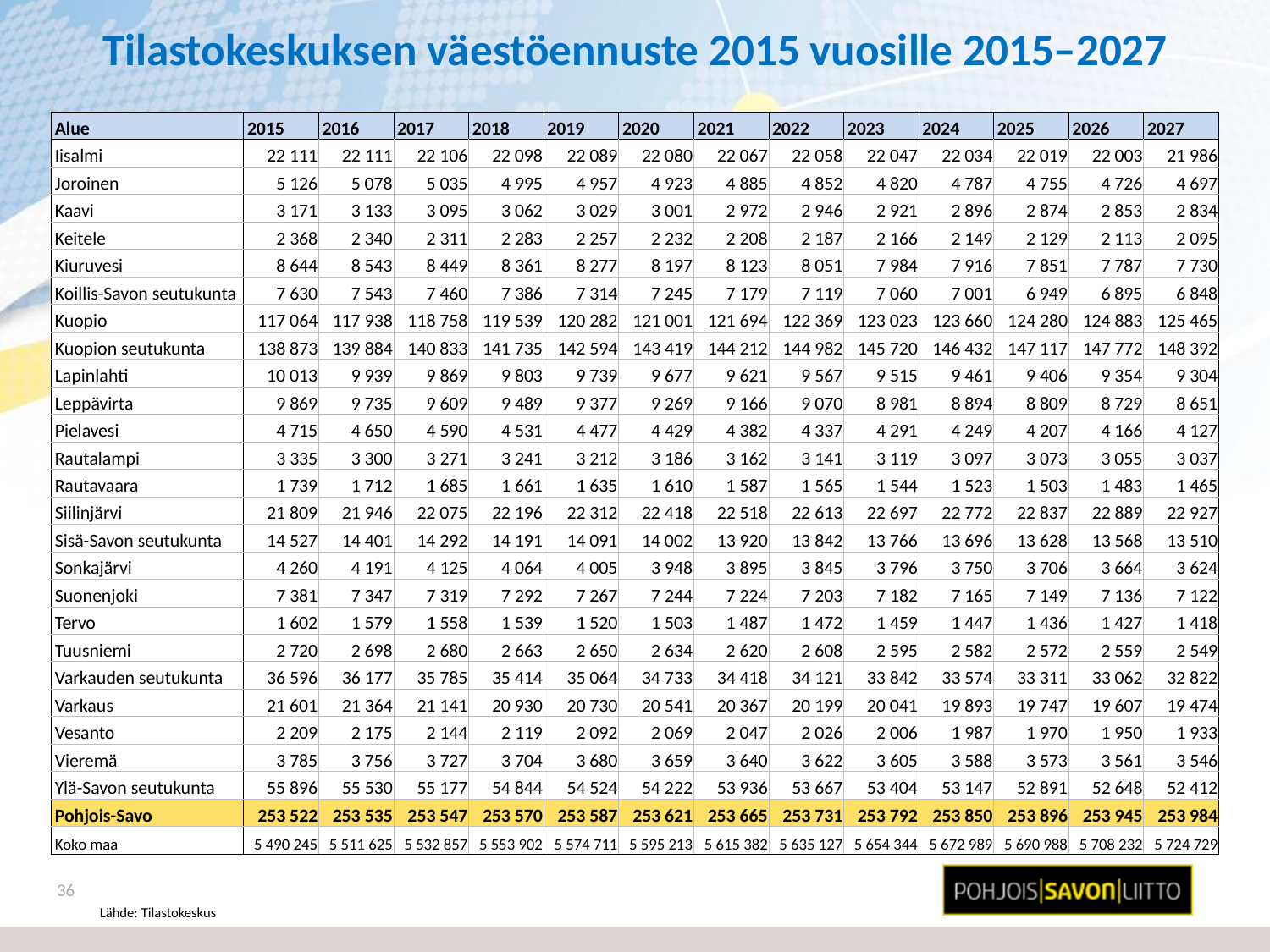

# Tilastokeskuksen väestöennuste 2015 vuosille 2015–2027
| Alue | 2015 | 2016 | 2017 | 2018 | 2019 | 2020 | 2021 | 2022 | 2023 | 2024 | 2025 | 2026 | 2027 |
| --- | --- | --- | --- | --- | --- | --- | --- | --- | --- | --- | --- | --- | --- |
| Iisalmi | 22 111 | 22 111 | 22 106 | 22 098 | 22 089 | 22 080 | 22 067 | 22 058 | 22 047 | 22 034 | 22 019 | 22 003 | 21 986 |
| Joroinen | 5 126 | 5 078 | 5 035 | 4 995 | 4 957 | 4 923 | 4 885 | 4 852 | 4 820 | 4 787 | 4 755 | 4 726 | 4 697 |
| Kaavi | 3 171 | 3 133 | 3 095 | 3 062 | 3 029 | 3 001 | 2 972 | 2 946 | 2 921 | 2 896 | 2 874 | 2 853 | 2 834 |
| Keitele | 2 368 | 2 340 | 2 311 | 2 283 | 2 257 | 2 232 | 2 208 | 2 187 | 2 166 | 2 149 | 2 129 | 2 113 | 2 095 |
| Kiuruvesi | 8 644 | 8 543 | 8 449 | 8 361 | 8 277 | 8 197 | 8 123 | 8 051 | 7 984 | 7 916 | 7 851 | 7 787 | 7 730 |
| Koillis-Savon seutukunta | 7 630 | 7 543 | 7 460 | 7 386 | 7 314 | 7 245 | 7 179 | 7 119 | 7 060 | 7 001 | 6 949 | 6 895 | 6 848 |
| Kuopio | 117 064 | 117 938 | 118 758 | 119 539 | 120 282 | 121 001 | 121 694 | 122 369 | 123 023 | 123 660 | 124 280 | 124 883 | 125 465 |
| Kuopion seutukunta | 138 873 | 139 884 | 140 833 | 141 735 | 142 594 | 143 419 | 144 212 | 144 982 | 145 720 | 146 432 | 147 117 | 147 772 | 148 392 |
| Lapinlahti | 10 013 | 9 939 | 9 869 | 9 803 | 9 739 | 9 677 | 9 621 | 9 567 | 9 515 | 9 461 | 9 406 | 9 354 | 9 304 |
| Leppävirta | 9 869 | 9 735 | 9 609 | 9 489 | 9 377 | 9 269 | 9 166 | 9 070 | 8 981 | 8 894 | 8 809 | 8 729 | 8 651 |
| Pielavesi | 4 715 | 4 650 | 4 590 | 4 531 | 4 477 | 4 429 | 4 382 | 4 337 | 4 291 | 4 249 | 4 207 | 4 166 | 4 127 |
| Rautalampi | 3 335 | 3 300 | 3 271 | 3 241 | 3 212 | 3 186 | 3 162 | 3 141 | 3 119 | 3 097 | 3 073 | 3 055 | 3 037 |
| Rautavaara | 1 739 | 1 712 | 1 685 | 1 661 | 1 635 | 1 610 | 1 587 | 1 565 | 1 544 | 1 523 | 1 503 | 1 483 | 1 465 |
| Siilinjärvi | 21 809 | 21 946 | 22 075 | 22 196 | 22 312 | 22 418 | 22 518 | 22 613 | 22 697 | 22 772 | 22 837 | 22 889 | 22 927 |
| Sisä-Savon seutukunta | 14 527 | 14 401 | 14 292 | 14 191 | 14 091 | 14 002 | 13 920 | 13 842 | 13 766 | 13 696 | 13 628 | 13 568 | 13 510 |
| Sonkajärvi | 4 260 | 4 191 | 4 125 | 4 064 | 4 005 | 3 948 | 3 895 | 3 845 | 3 796 | 3 750 | 3 706 | 3 664 | 3 624 |
| Suonenjoki | 7 381 | 7 347 | 7 319 | 7 292 | 7 267 | 7 244 | 7 224 | 7 203 | 7 182 | 7 165 | 7 149 | 7 136 | 7 122 |
| Tervo | 1 602 | 1 579 | 1 558 | 1 539 | 1 520 | 1 503 | 1 487 | 1 472 | 1 459 | 1 447 | 1 436 | 1 427 | 1 418 |
| Tuusniemi | 2 720 | 2 698 | 2 680 | 2 663 | 2 650 | 2 634 | 2 620 | 2 608 | 2 595 | 2 582 | 2 572 | 2 559 | 2 549 |
| Varkauden seutukunta | 36 596 | 36 177 | 35 785 | 35 414 | 35 064 | 34 733 | 34 418 | 34 121 | 33 842 | 33 574 | 33 311 | 33 062 | 32 822 |
| Varkaus | 21 601 | 21 364 | 21 141 | 20 930 | 20 730 | 20 541 | 20 367 | 20 199 | 20 041 | 19 893 | 19 747 | 19 607 | 19 474 |
| Vesanto | 2 209 | 2 175 | 2 144 | 2 119 | 2 092 | 2 069 | 2 047 | 2 026 | 2 006 | 1 987 | 1 970 | 1 950 | 1 933 |
| Vieremä | 3 785 | 3 756 | 3 727 | 3 704 | 3 680 | 3 659 | 3 640 | 3 622 | 3 605 | 3 588 | 3 573 | 3 561 | 3 546 |
| Ylä-Savon seutukunta | 55 896 | 55 530 | 55 177 | 54 844 | 54 524 | 54 222 | 53 936 | 53 667 | 53 404 | 53 147 | 52 891 | 52 648 | 52 412 |
| Pohjois-Savo | 253 522 | 253 535 | 253 547 | 253 570 | 253 587 | 253 621 | 253 665 | 253 731 | 253 792 | 253 850 | 253 896 | 253 945 | 253 984 |
| Koko maa | 5 490 245 | 5 511 625 | 5 532 857 | 5 553 902 | 5 574 711 | 5 595 213 | 5 615 382 | 5 635 127 | 5 654 344 | 5 672 989 | 5 690 988 | 5 708 232 | 5 724 729 |
36
Lähde: Tilastokeskus